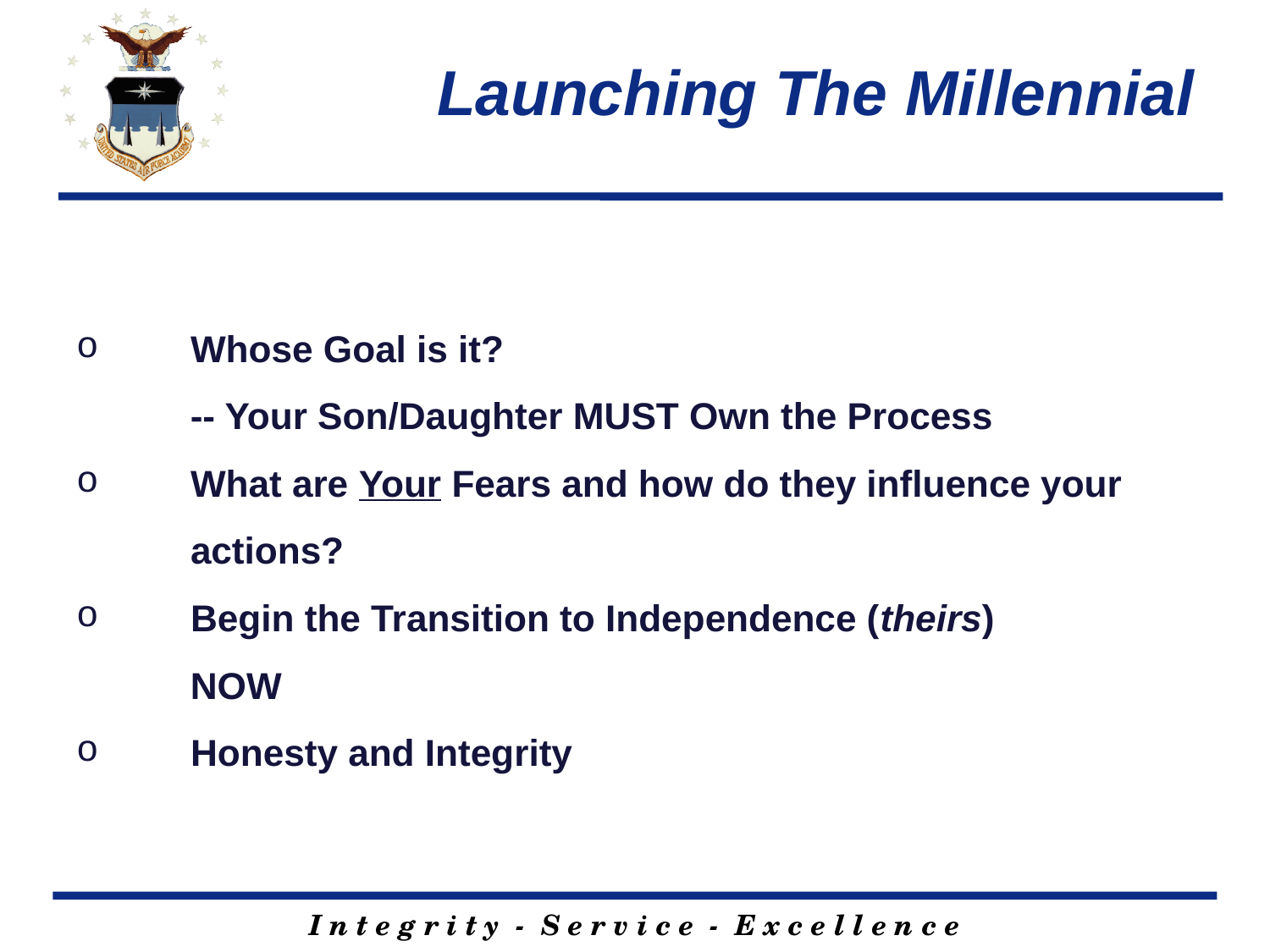

# Launching The Millennial
Whose Goal is it?
           -- Your Son/Daughter MUST Own the Process
What are Your Fears and how do they influence your actions?
Begin the Transition to Independence (theirs)
           NOW
Honesty and Integrity